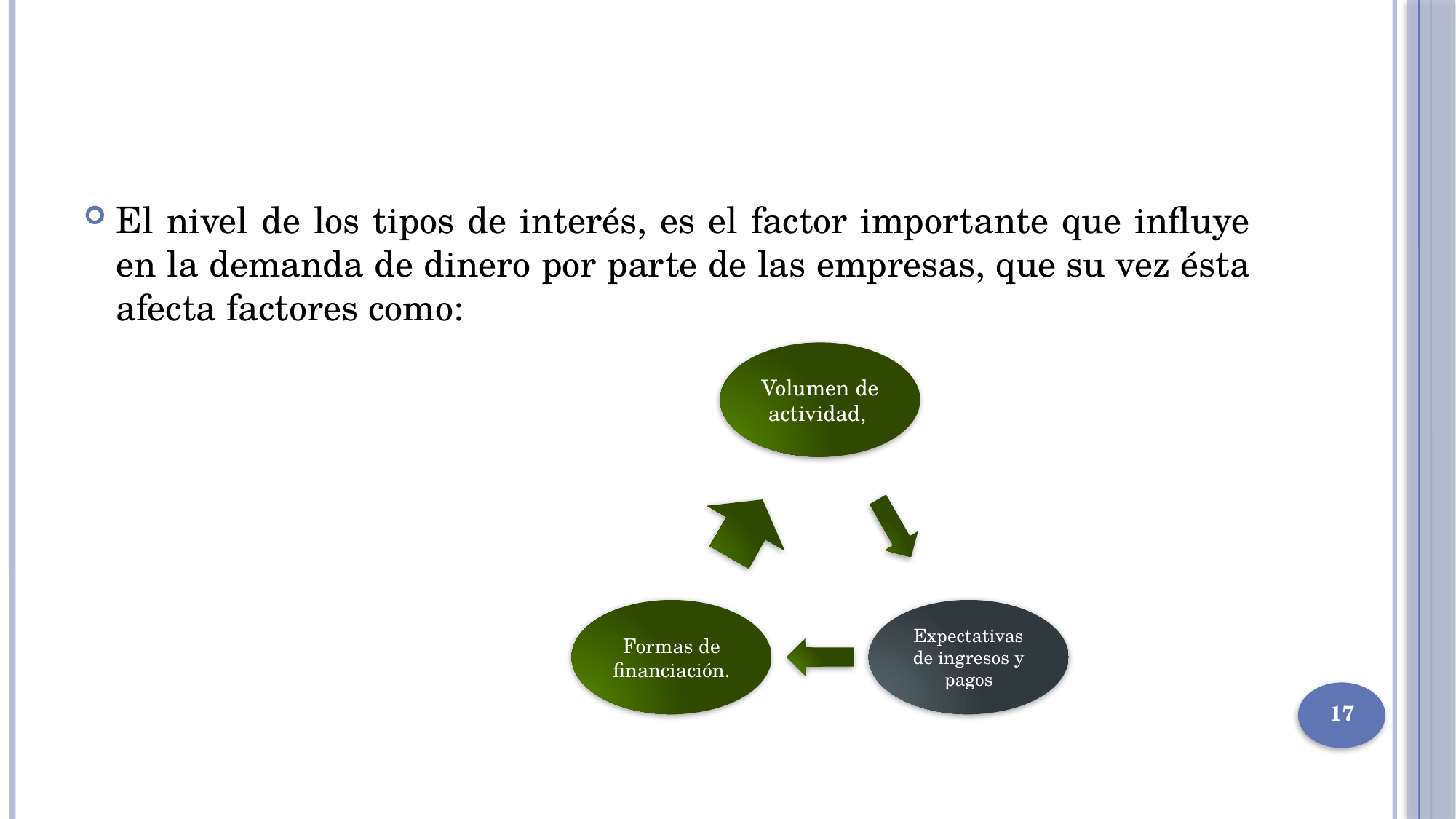

#
El nivel de los tipos de interés, es el factor importante que influye en la demanda de dinero por parte de las empresas, que su vez ésta afecta factores como:

Volumen de actividad,
Expectativas de ingresos y pagos
Formas de financiación.
17